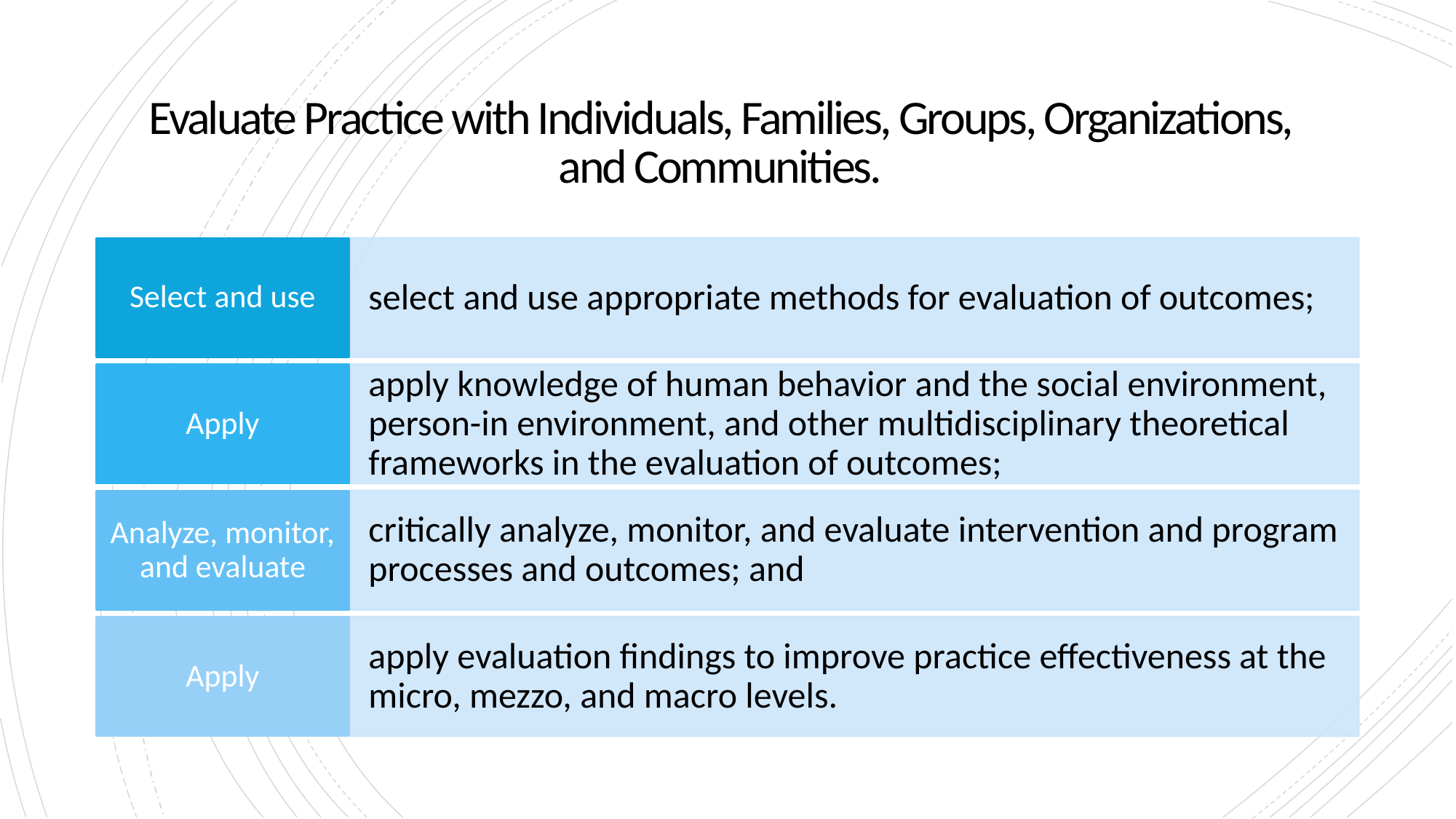

# Evaluate Practice with Individuals, Families, Groups, Organizations, and Communities.
select and use appropriate methods for evaluation of outcomes;
Select and use
apply knowledge of human behavior and the social environment, person-in environment, and other multidisciplinary theoretical frameworks in the evaluation of outcomes;
Apply
critically analyze, monitor, and evaluate intervention and program processes and outcomes; and
Analyze, monitor, and evaluate
apply evaluation findings to improve practice effectiveness at the micro, mezzo, and macro levels.
Apply